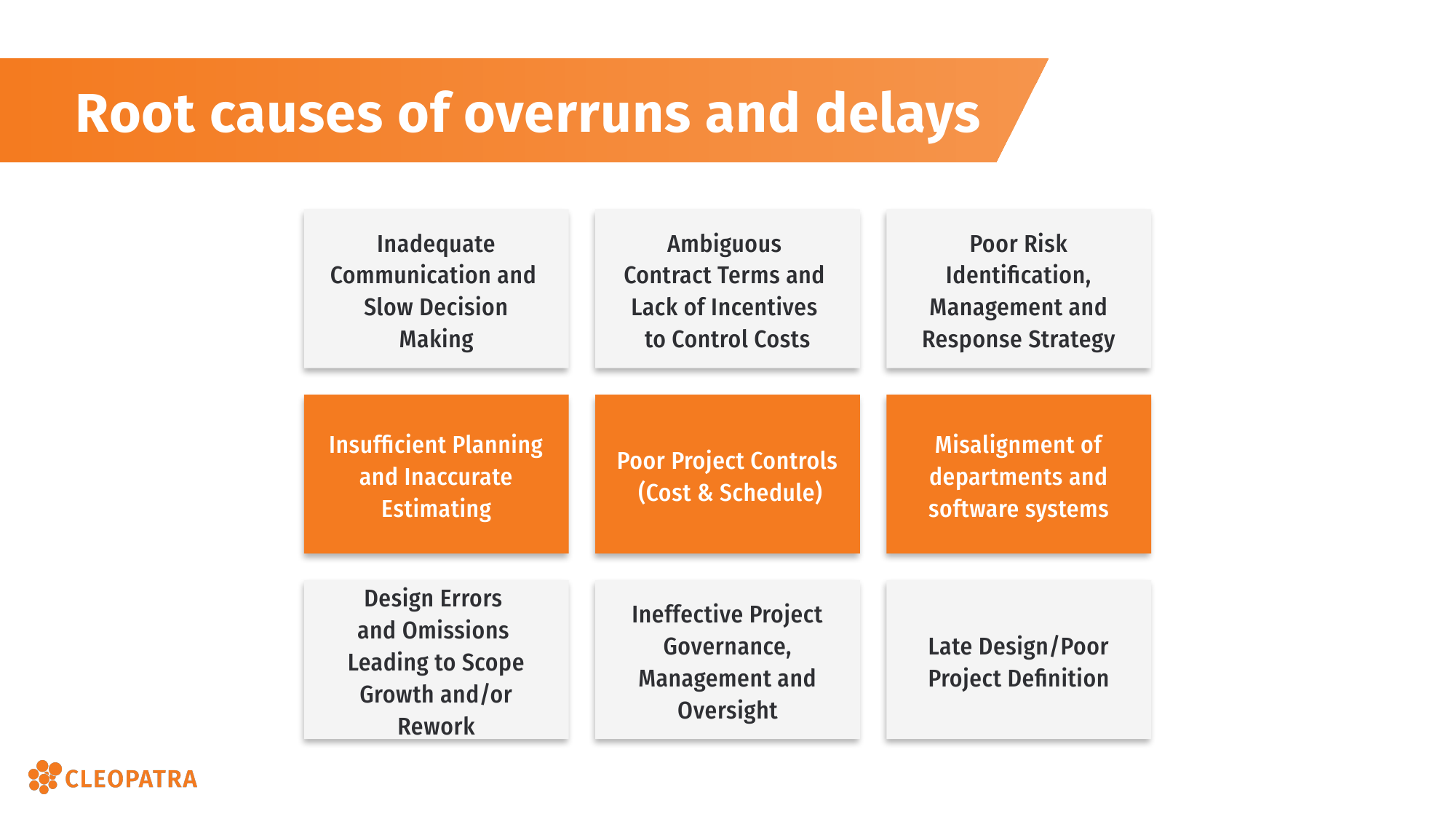

Root causes of overruns and delays

Inadequate Communication and
Slow Decision Making
Ambiguous
Contract Terms and
Lack of Incentives
to Control Costs
Poor Risk Identification, Management and Response Strategy
Misalignment of departments and software systems
Insufficient Planning and Inaccurate Estimating
Poor Project Controls
 (Cost & Schedule)
Design Errors
and Omissions
Leading to Scope Growth and/or Rework
Ineffective Project Governance, Management and Oversight
Late Design/Poor Project Definition